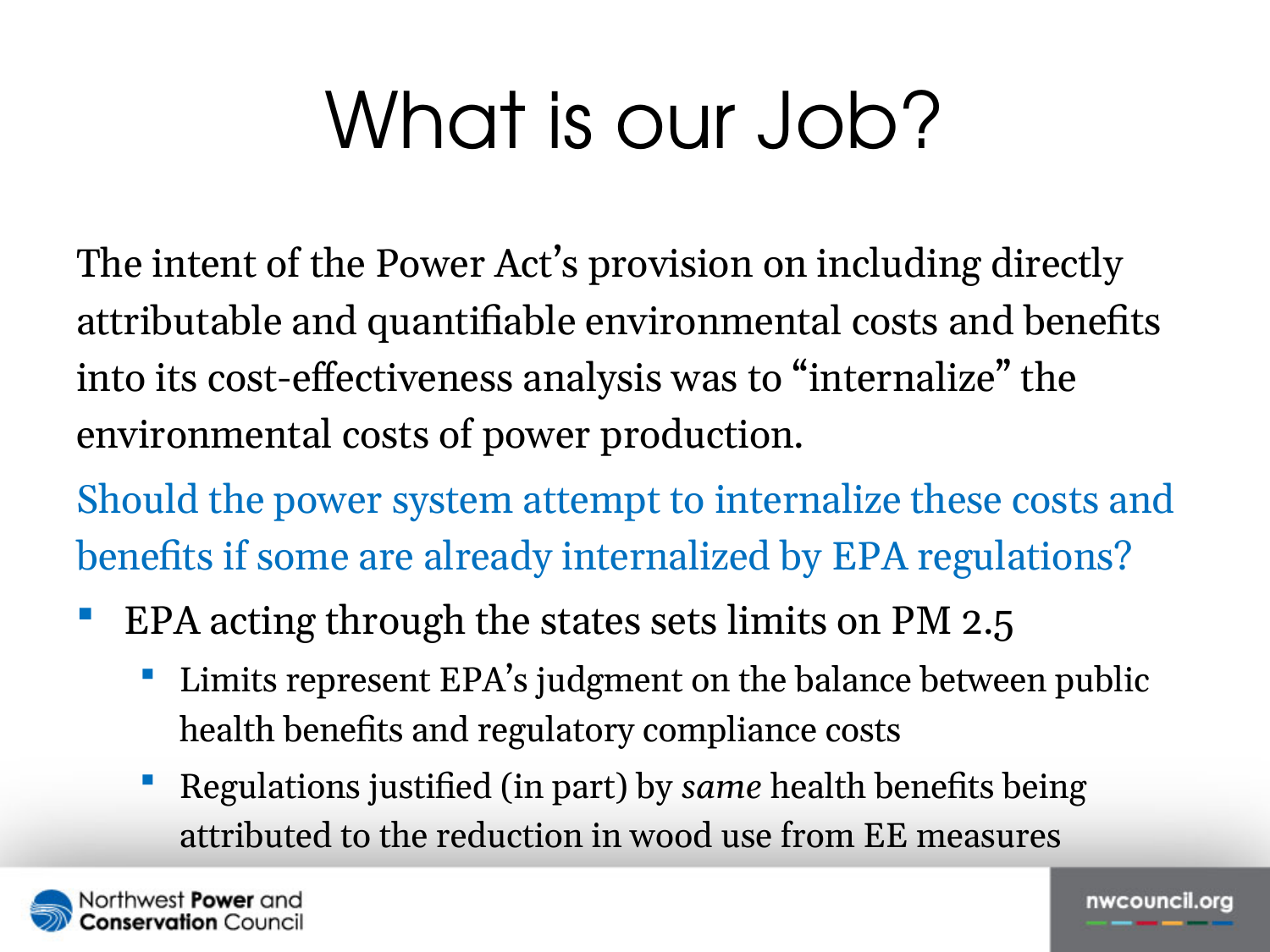

# What is our Job?
The intent of the Power Act’s provision on including directly attributable and quantifiable environmental costs and benefits into its cost-effectiveness analysis was to “internalize” the environmental costs of power production.
Should the power system attempt to internalize these costs and benefits if some are already internalized by EPA regulations?
EPA acting through the states sets limits on PM 2.5
Limits represent EPA’s judgment on the balance between public health benefits and regulatory compliance costs
Regulations justified (in part) by same health benefits being attributed to the reduction in wood use from EE measures